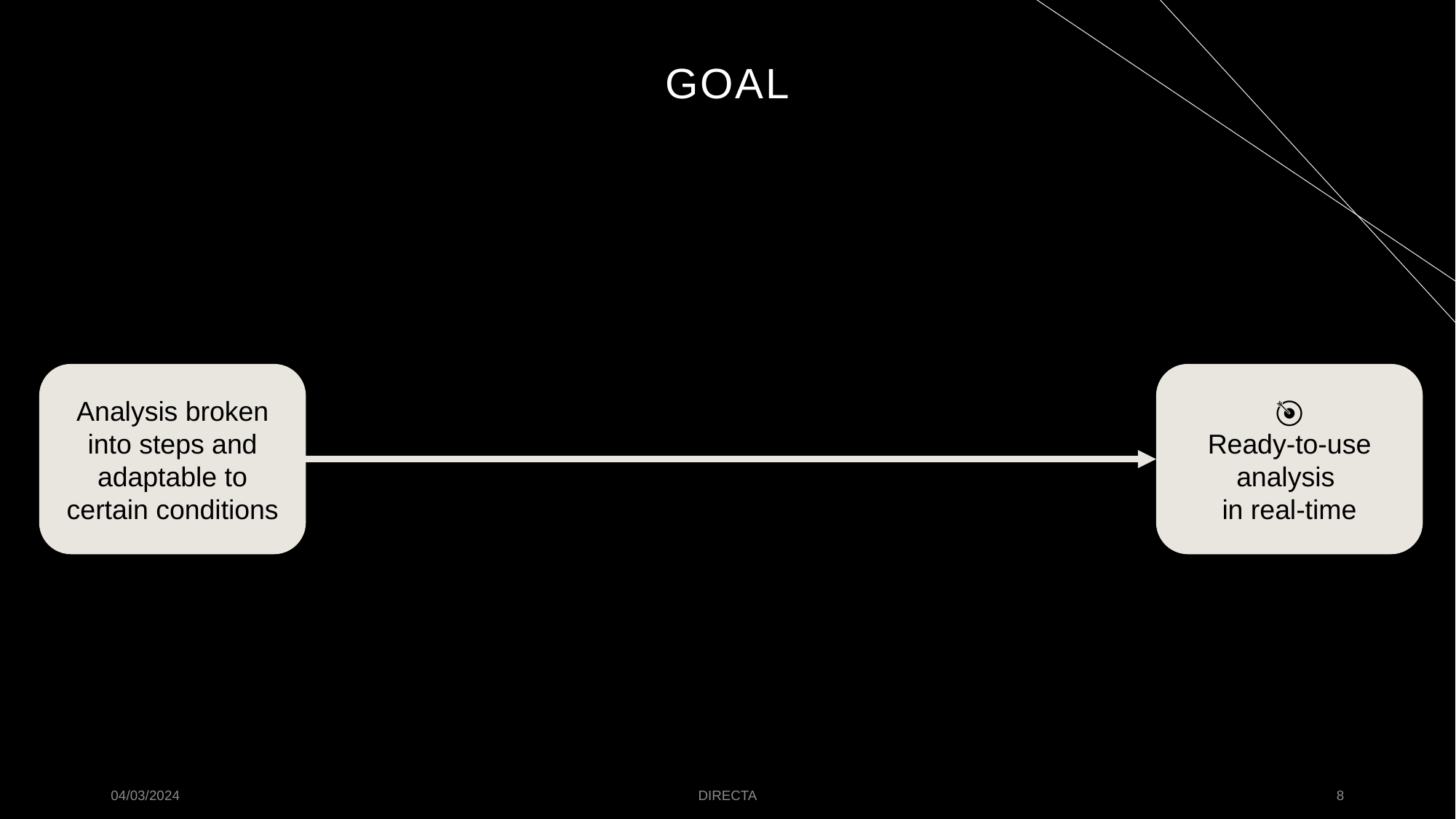

# GOAL
Analysis broken into steps and adaptable to certain conditions
🎯
Ready-to-use analysis
in real-time
04/03/2024
DIRECTA
8